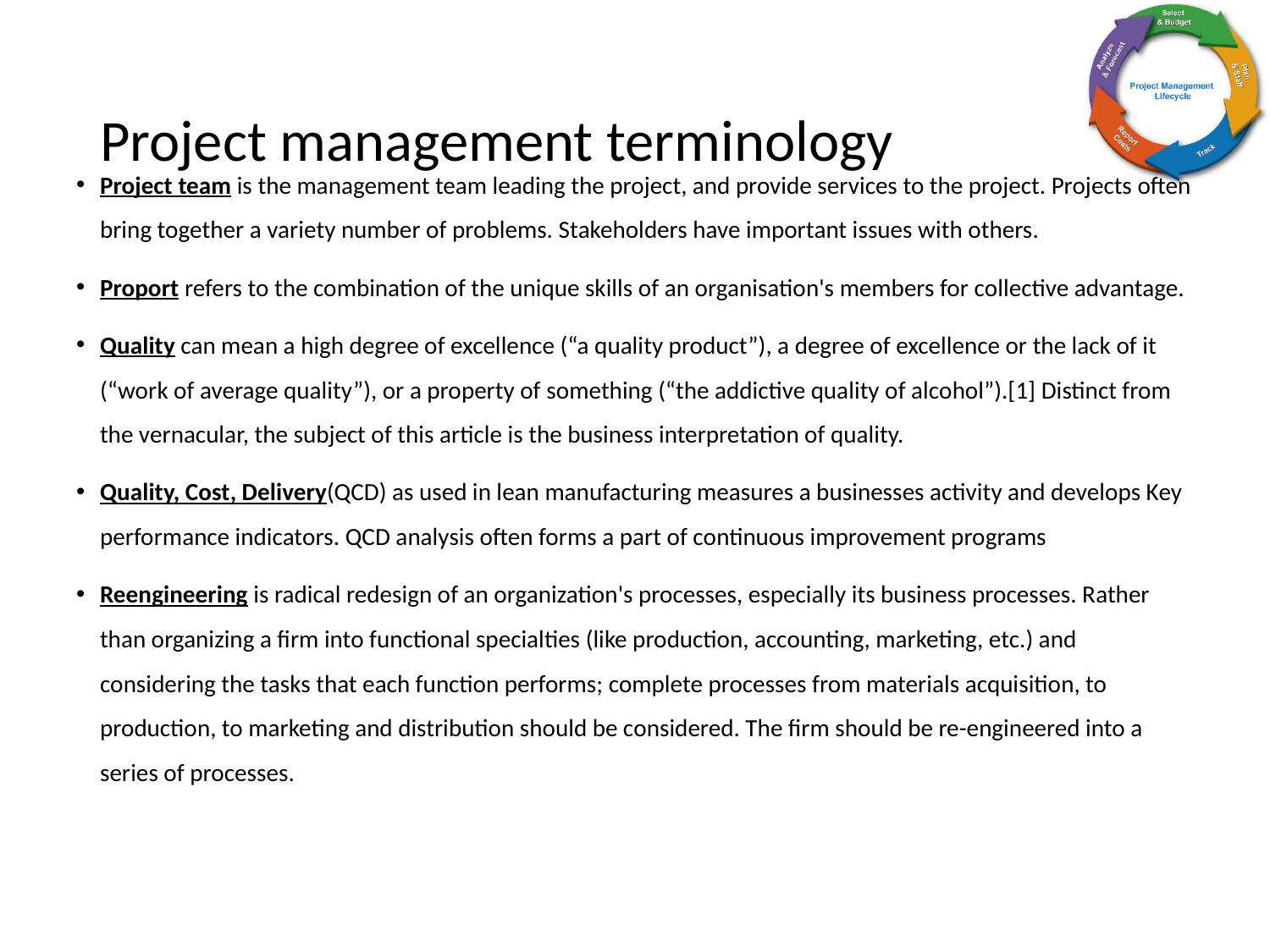

# Project management terminology
Project team is the management team leading the project, and provide services to the project. Projects often bring together a variety number of problems. Stakeholders have important issues with others.
Proport refers to the combination of the unique skills of an organisation's members for collective advantage.
Quality can mean a high degree of excellence (“a quality product”), a degree of excellence or the lack of it (“work of average quality”), or a property of something (“the addictive quality of alcohol”).[1] Distinct from the vernacular, the subject of this article is the business interpretation of quality.
Quality, Cost, Delivery(QCD) as used in lean manufacturing measures a businesses activity and develops Key performance indicators. QCD analysis often forms a part of continuous improvement programs
Reengineering is radical redesign of an organization's processes, especially its business processes. Rather than organizing a firm into functional specialties (like production, accounting, marketing, etc.) and considering the tasks that each function performs; complete processes from materials acquisition, to production, to marketing and distribution should be considered. The firm should be re-engineered into a series of processes.